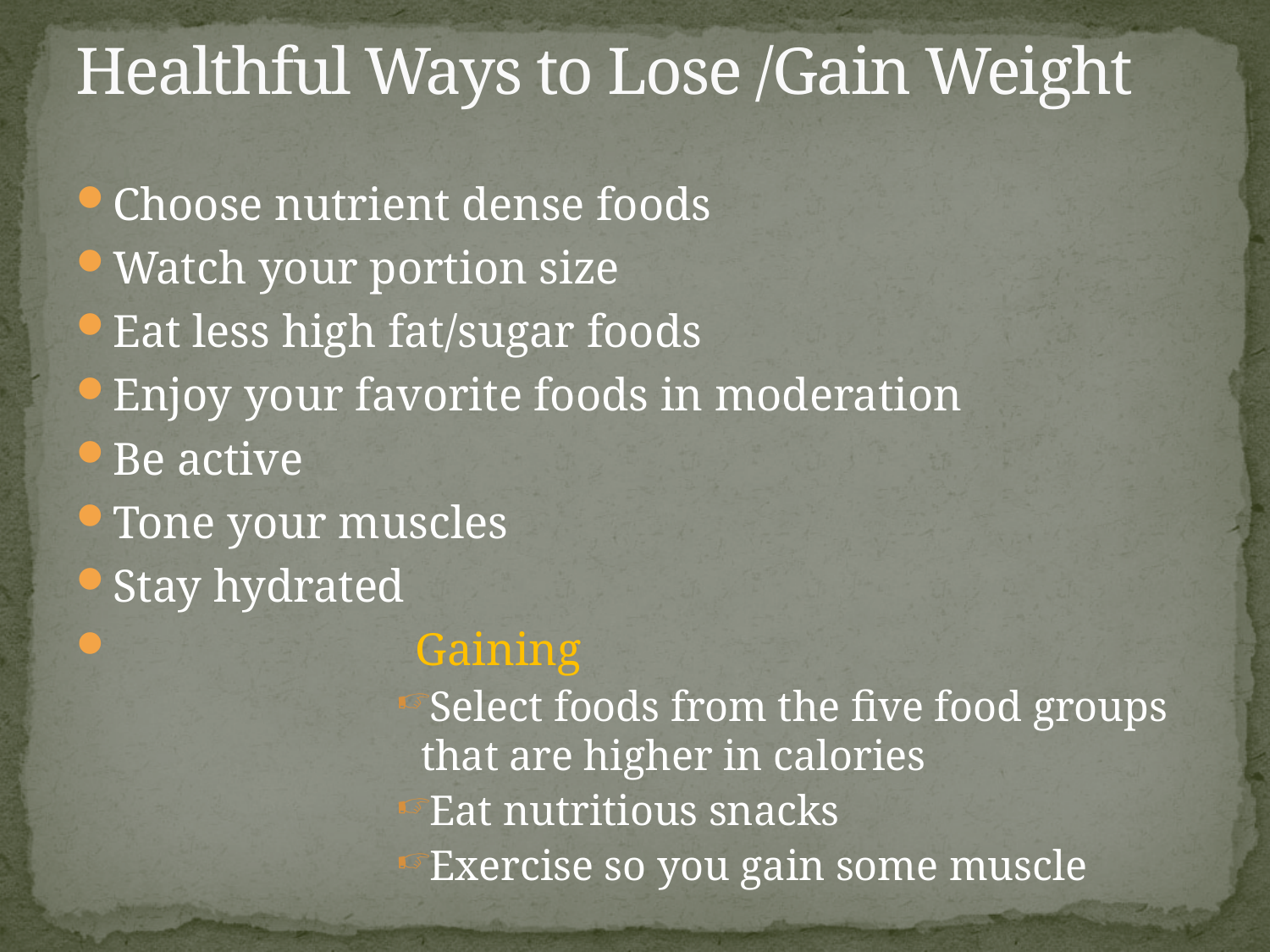

# Healthful Ways to Lose /Gain Weight
Choose nutrient dense foods
Watch your portion size
Eat less high fat/sugar foods
Enjoy your favorite foods in moderation
Be active
Tone your muscles
Stay hydrated
                          Gaining
Select foods from the five food groups   that are higher in calories
Eat nutritious snacks
Exercise so you gain some muscle